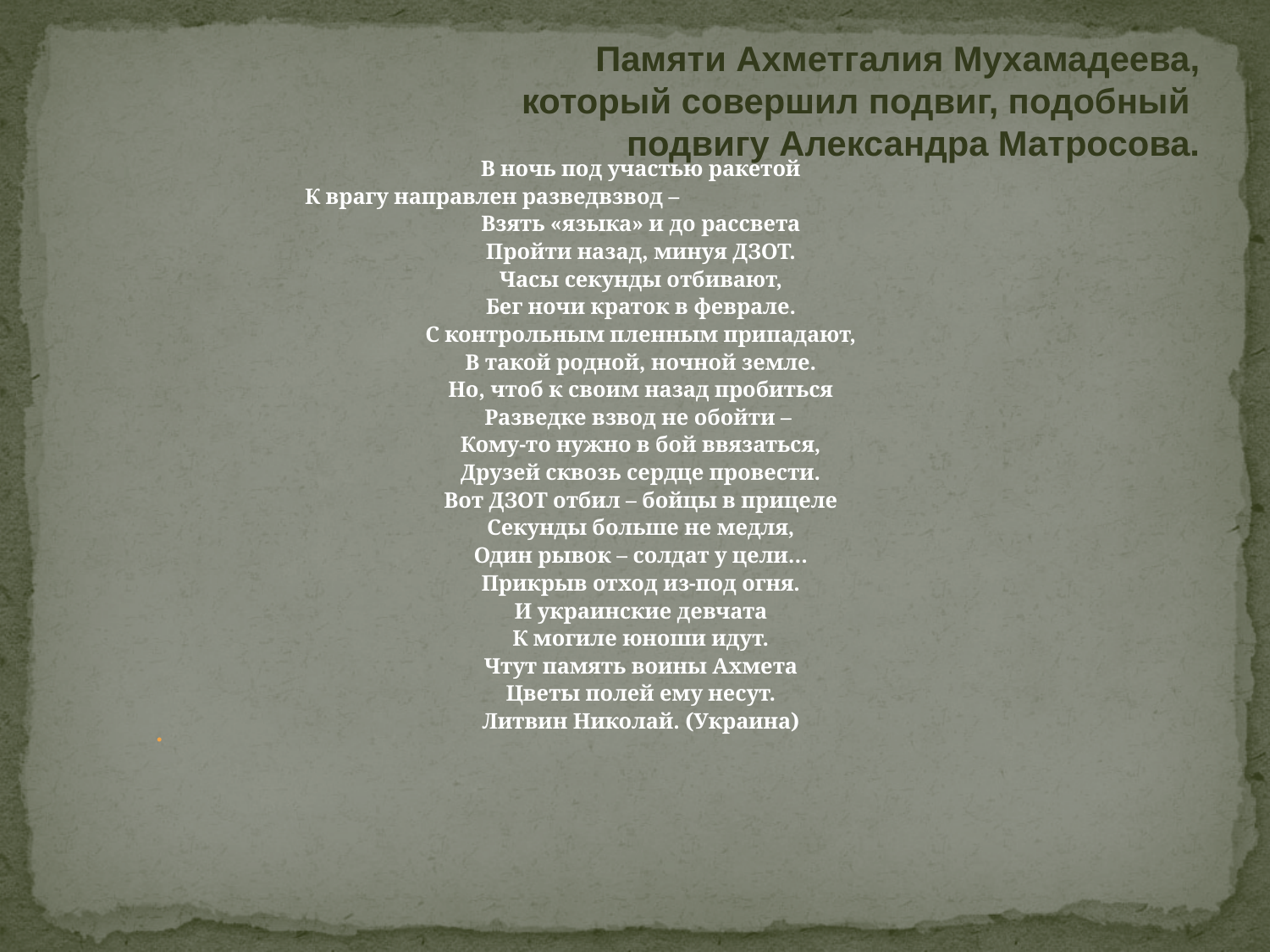

# Памяти Ахметгалия Мухамадеева, который совершил подвиг, подобный подвигу Александра Матросова.
В ночь под участью ракетой
К врагу направлен разведвзвод –
Взять «языка» и до рассвета
Пройти назад, минуя ДЗОТ.
Часы секунды отбивают,
Бег ночи краток в феврале.
С контрольным пленным припадают,
В такой родной, ночной земле.
Но, чтоб к своим назад пробиться
Разведке взвод не обойти –
Кому-то нужно в бой ввязаться,
Друзей сквозь сердце провести.
Вот ДЗОТ отбил – бойцы в прицеле
Секунды больше не медля,
Один рывок – солдат у цели…
Прикрыв отход из-под огня.
И украинские девчата
К могиле юноши идут.
Чтут память воины Ахмета
Цветы полей ему несут.
Литвин Николай. (Украина)